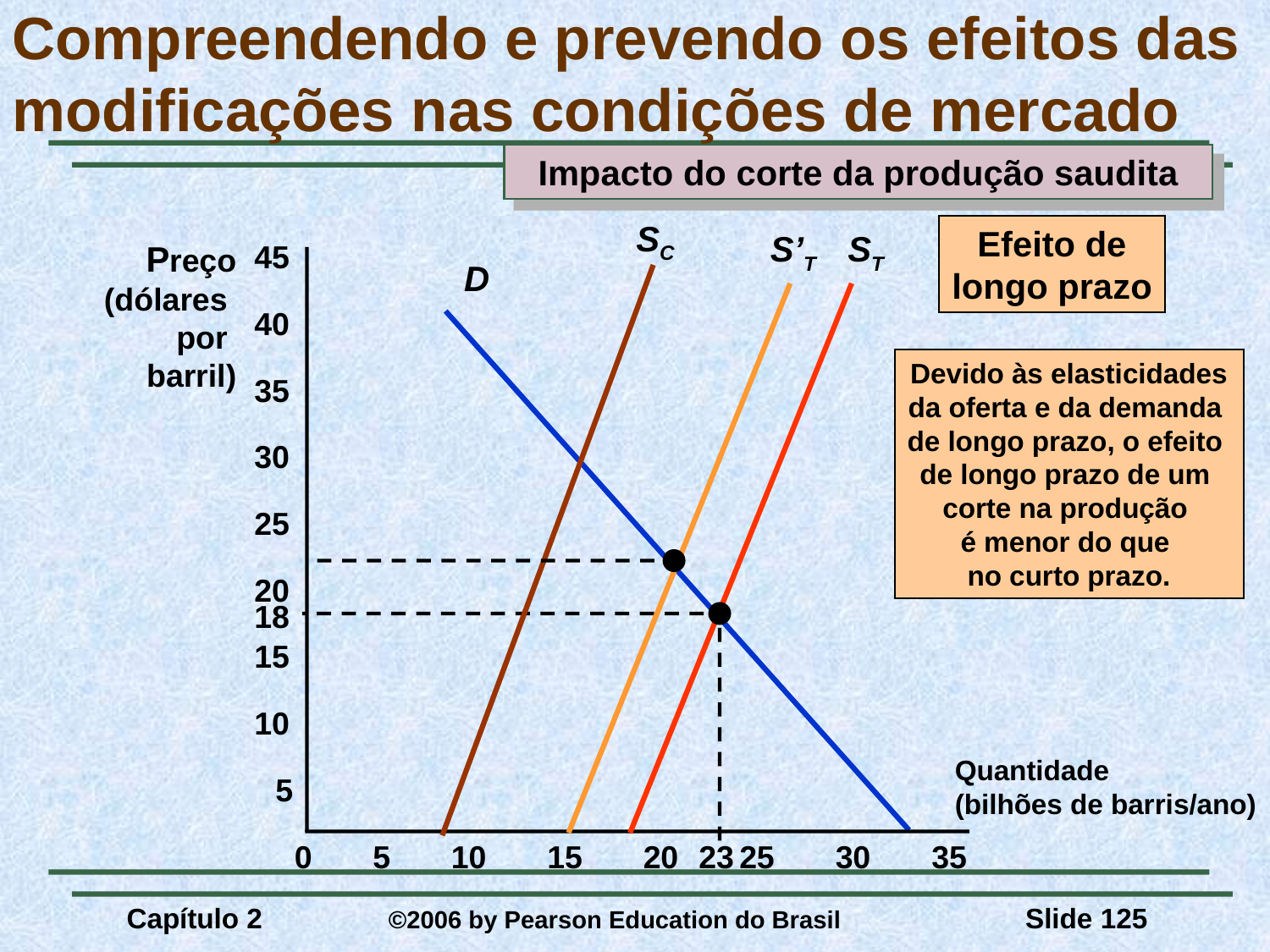

# Compreendendo e prevendo os efeitos das modificações nas condições de mercado
Impacto do corte da produção saudita
SC

Efeito de
longo prazo
ST

S’T

Devido às elasticidades
da oferta e da demanda
de longo prazo, o efeito
de longo prazo de um
corte na produção
é menor do que
no curto prazo.

Preço
(dólares
por
barril)
45

D

40
35
30
25
20
18
15
10
Quantidade
(bilhões de barris/ano)
5
0
5
10
15
20
23
25
30
35

Capítulo 2	 ©2006 by Pearson Education do Brasil
Slide 125